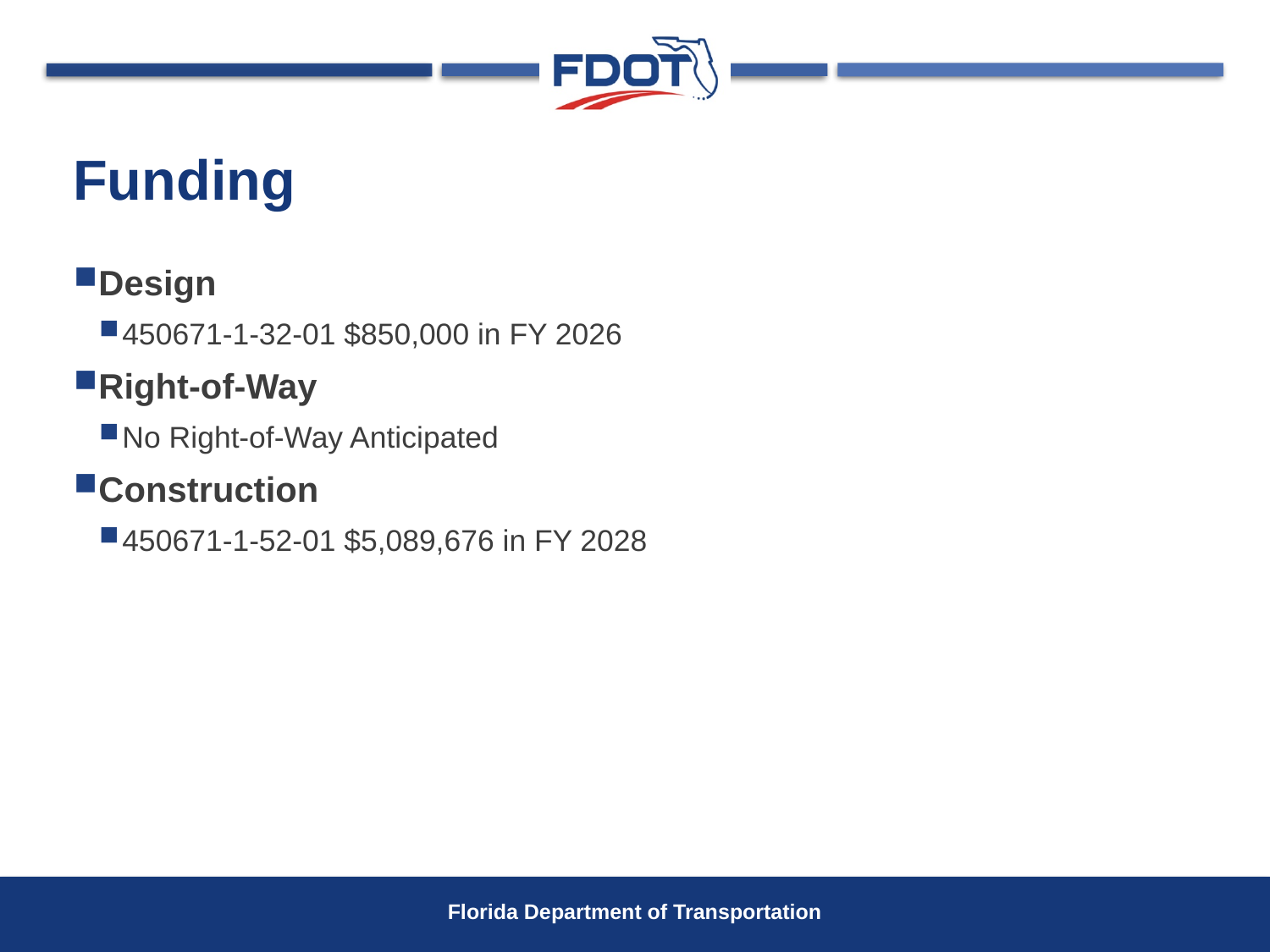

# Funding
Design
450671-1-32-01 $850,000 in FY 2026
Right-of-Way
No Right-of-Way Anticipated
Construction
450671-1-52-01 $5,089,676 in FY 2028